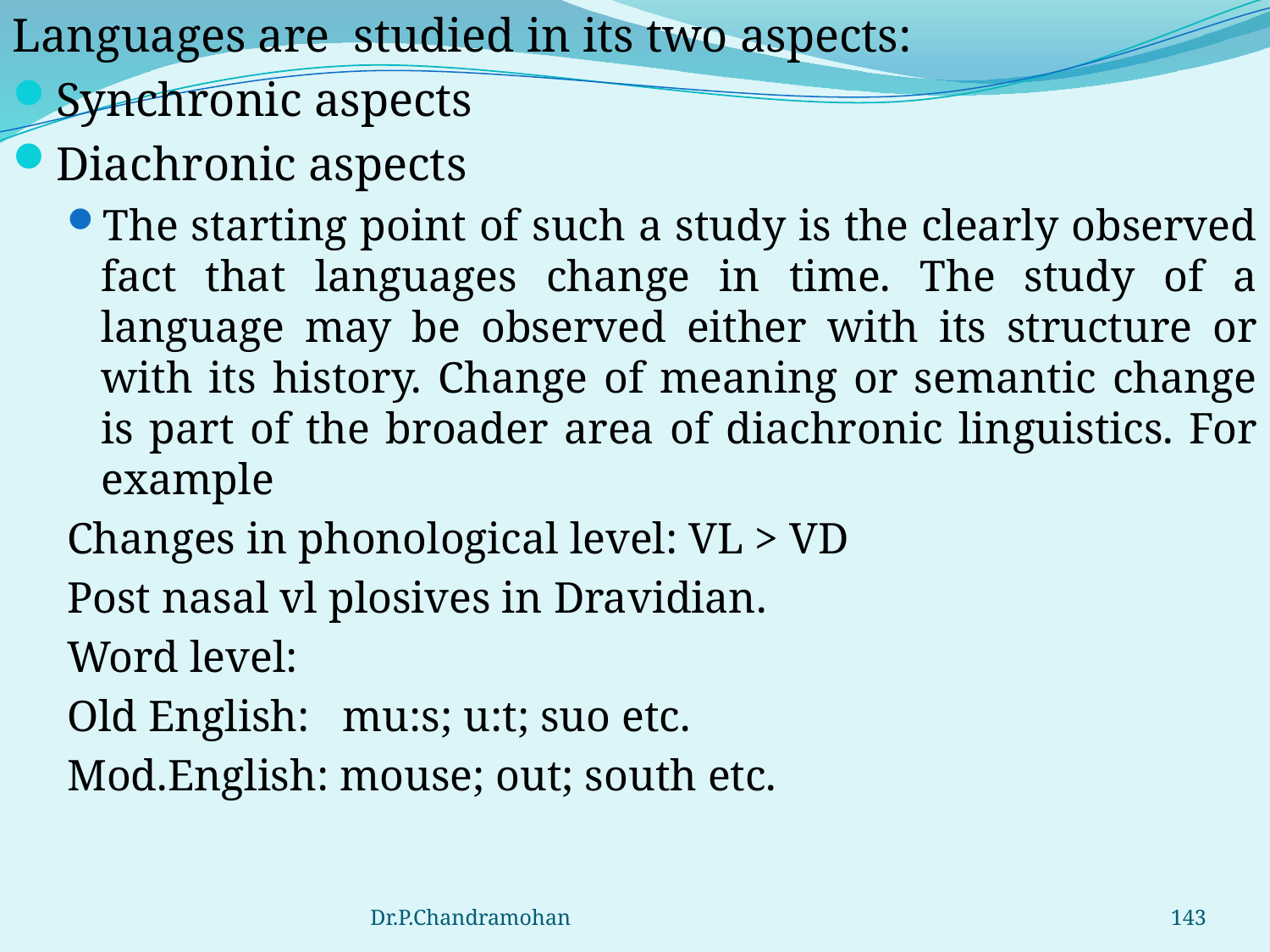

Languages are  studied in its two aspects:
Synchronic aspects
Diachronic aspects
The starting point of such a study is the clearly observed fact that languages change in time. The study of a language may be observed either with its structure or with its history. Change of meaning or semantic change is part of the broader area of diachronic linguistics. For example
Changes in phonological level: VL > VD
Post nasal vl plosives in Dravidian.
Word level:
Old English:   mu:s; u:t; suo etc.
Mod.English: mouse; out; south etc.

Dr.P.Chandramohan
143